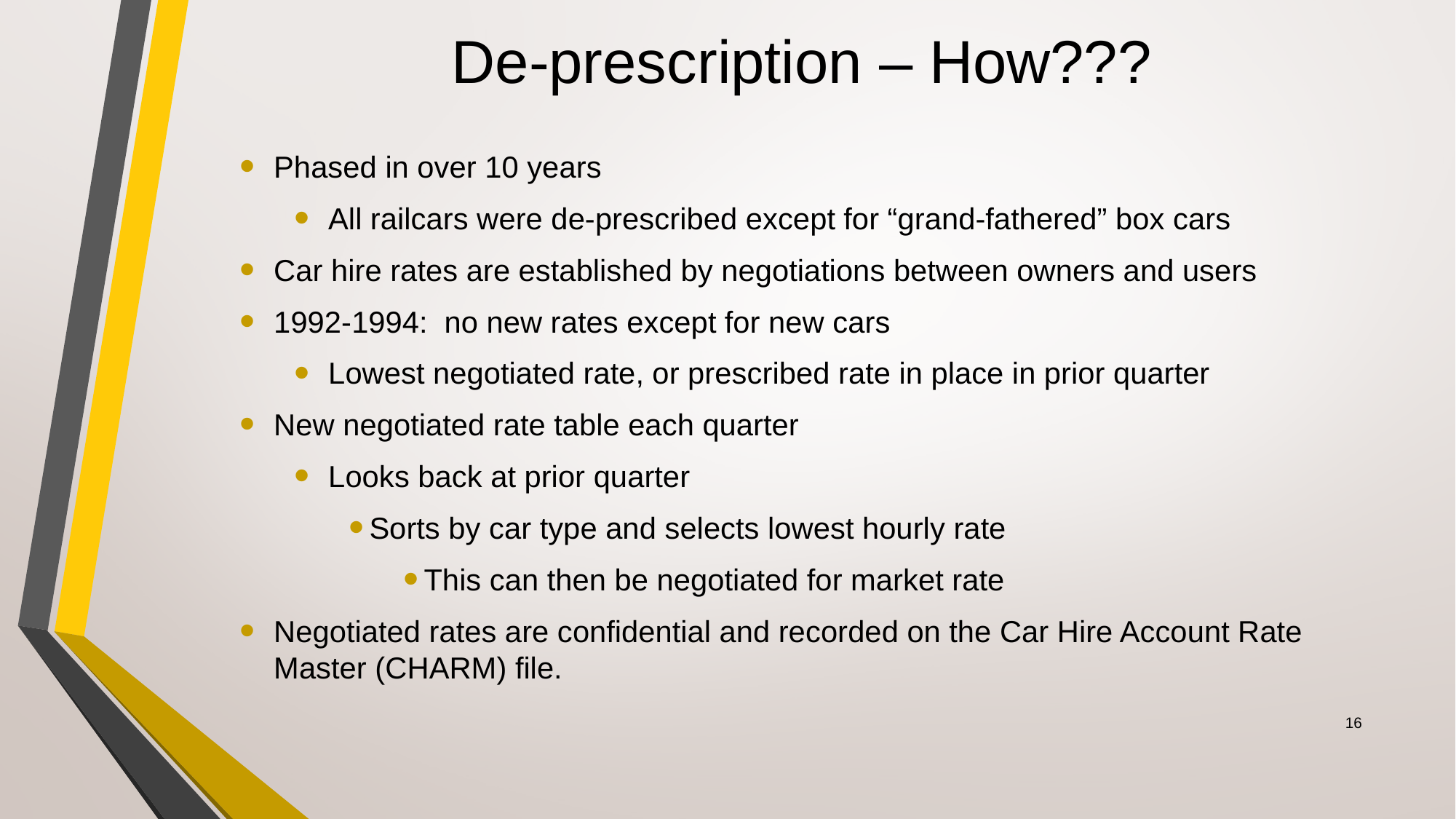

# De-prescription – How???

Phased in over 10 years
All railcars were de-prescribed except for “grand-fathered” box cars
Car hire rates are established by negotiations between owners and users
1992-1994:  no new rates except for new cars
Lowest negotiated rate, or prescribed rate in place in prior quarter
New negotiated rate table each quarter
Looks back at prior quarter
Sorts by car type and selects lowest hourly rate
This can then be negotiated for market rate
Negotiated rates are confidential and recorded on the Car Hire Account Rate Master (CHARM) file.

16